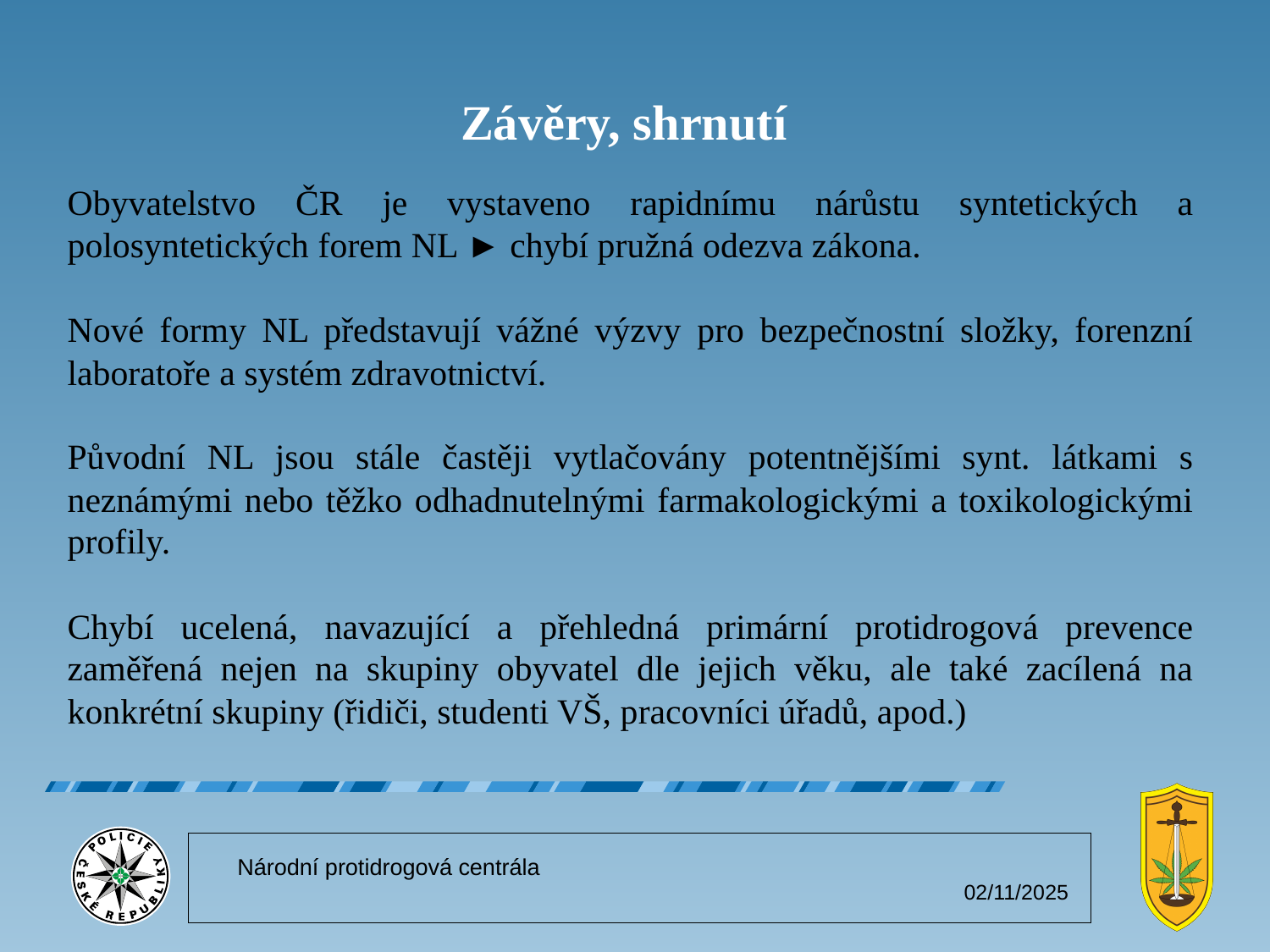

Závěry, shrnutí
Obyvatelstvo ČR je vystaveno rapidnímu nárůstu syntetických a polosyntetických forem NL ► chybí pružná odezva zákona.

Nové formy NL představují vážné výzvy pro bezpečnostní složky, forenzní laboratoře a systém zdravotnictví.

Původní NL jsou stále častěji vytlačovány potentnějšími synt. látkami s neznámými nebo těžko odhadnutelnými farmakologickými a toxikologickými profily.

Chybí ucelená, navazující a přehledná primární protidrogová prevence zaměřená nejen na skupiny obyvatel dle jejich věku, ale také zacílená na konkrétní skupiny (řidiči, studenti VŠ, pracovníci úřadů, apod.)

Národní protidrogová centrála
02/11/2025